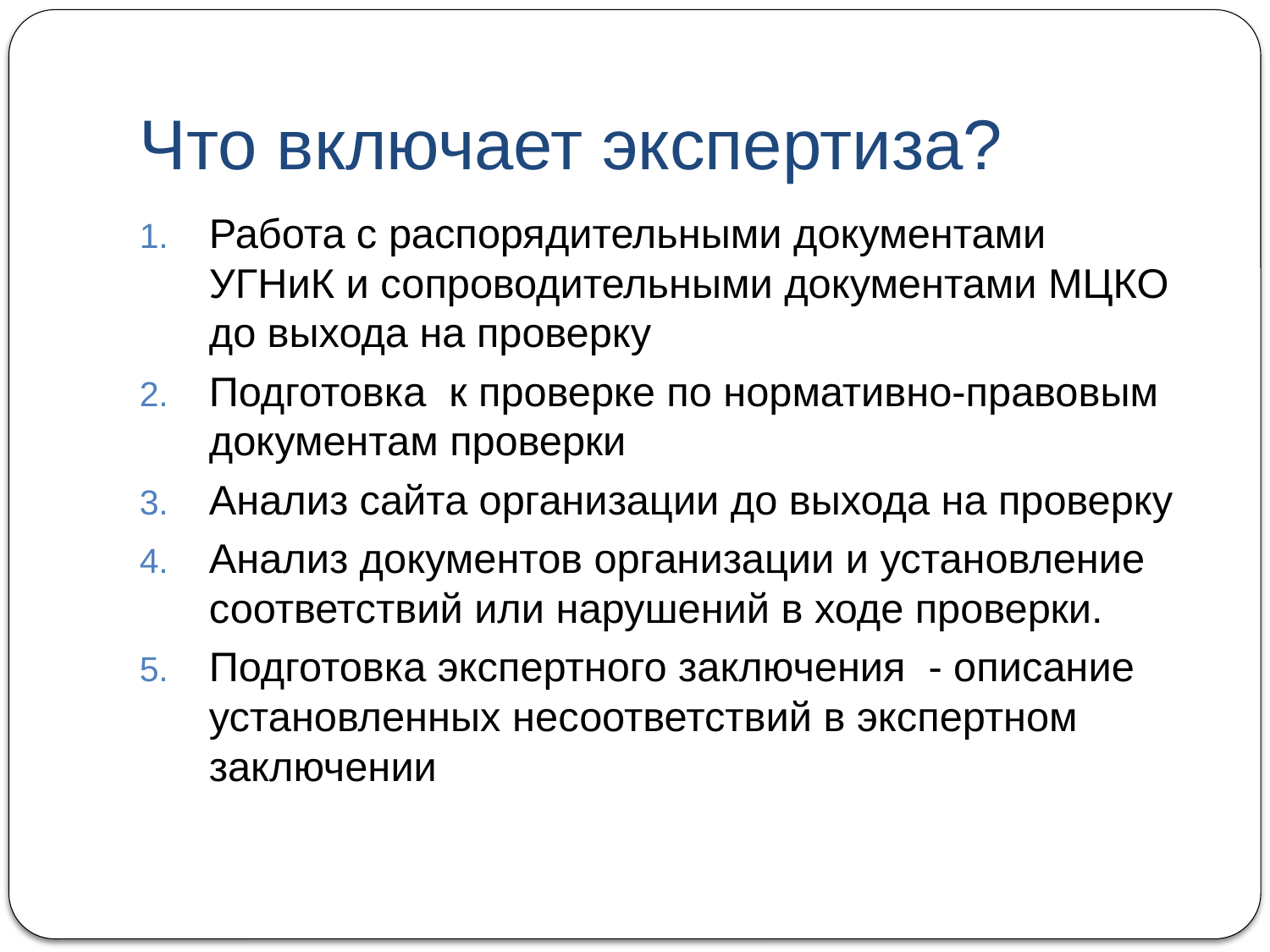

# Что включает экспертиза?
Работа с распорядительными документами  УГНиК и сопроводительными документами МЦКО до выхода на проверку
Подготовка  к проверке по нормативно-правовым документам проверки
Анализ сайта организации до выхода на проверку
Анализ документов организации и установление соответствий или нарушений в ходе проверки.
Подготовка экспертного заключения  - описание установленных несоответствий в экспертном заключении